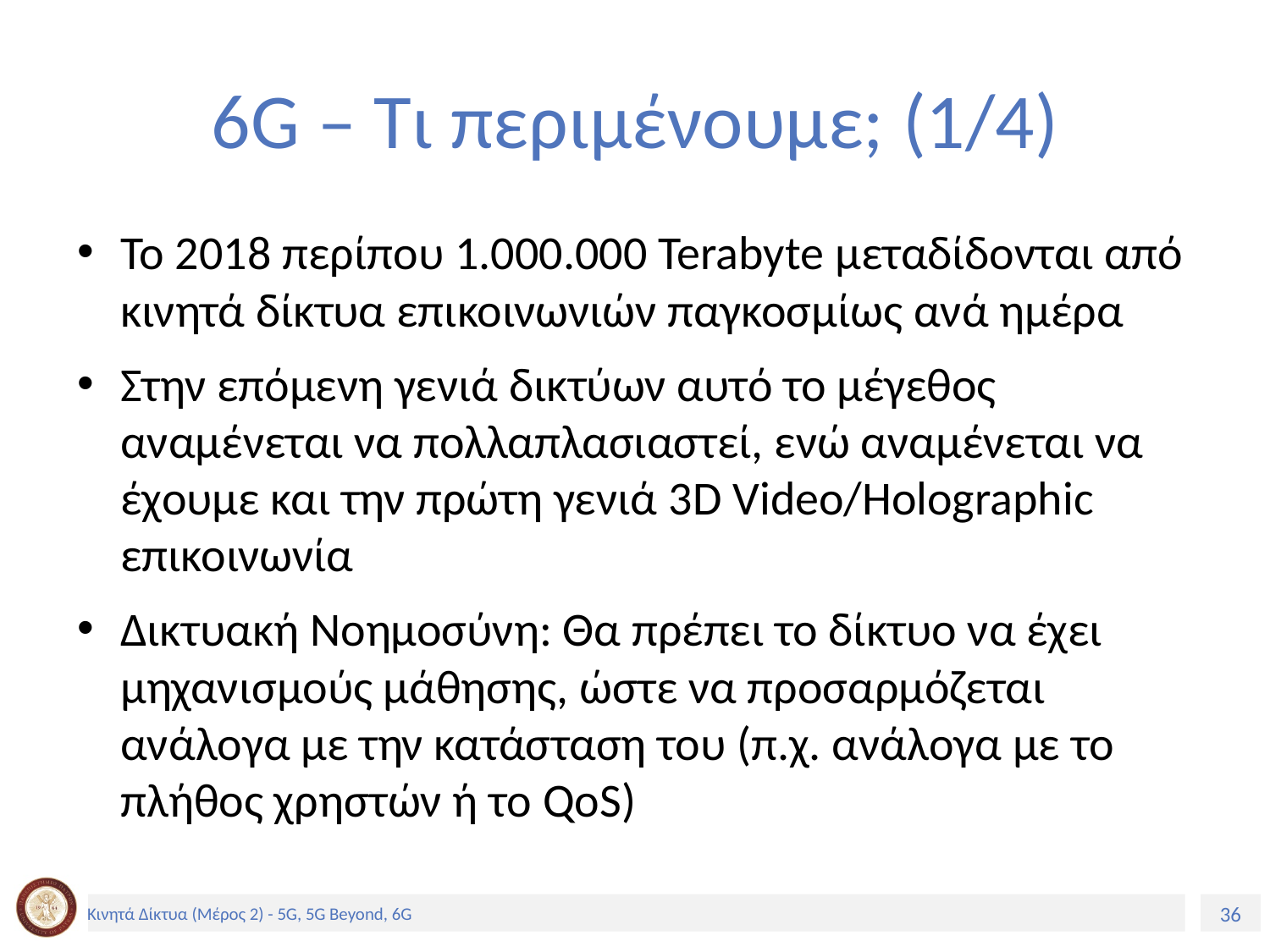

# 6G – Τι περιμένουμε; (1/4)
To 2018 περίπου 1.000.000 Terabyte μεταδίδονται από κινητά δίκτυα επικοινωνιών παγκοσμίως ανά ημέρα
Στην επόμενη γενιά δικτύων αυτό το μέγεθος αναμένεται να πολλαπλασιαστεί, ενώ αναμένεται να έχουμε και την πρώτη γενιά 3D Video/Holographic επικοινωνία
Δικτυακή Νοημοσύνη: Θα πρέπει το δίκτυο να έχει μηχανισμούς μάθησης, ώστε να προσαρμόζεται ανάλογα με την κατάσταση του (π.χ. ανάλογα με το πλήθος χρηστών ή το QoS)